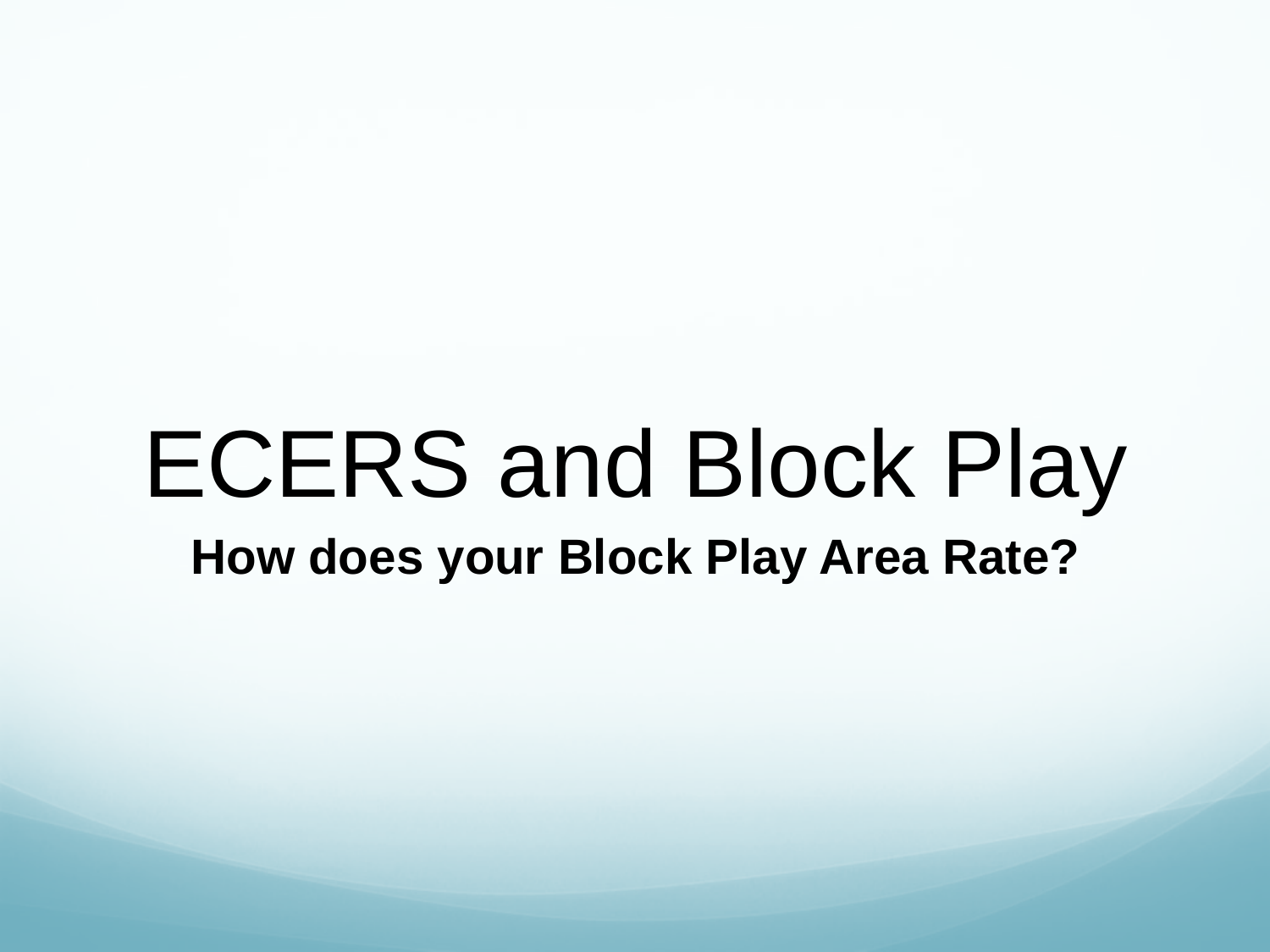

# ECERS and Block Play
How does your Block Play Area Rate?